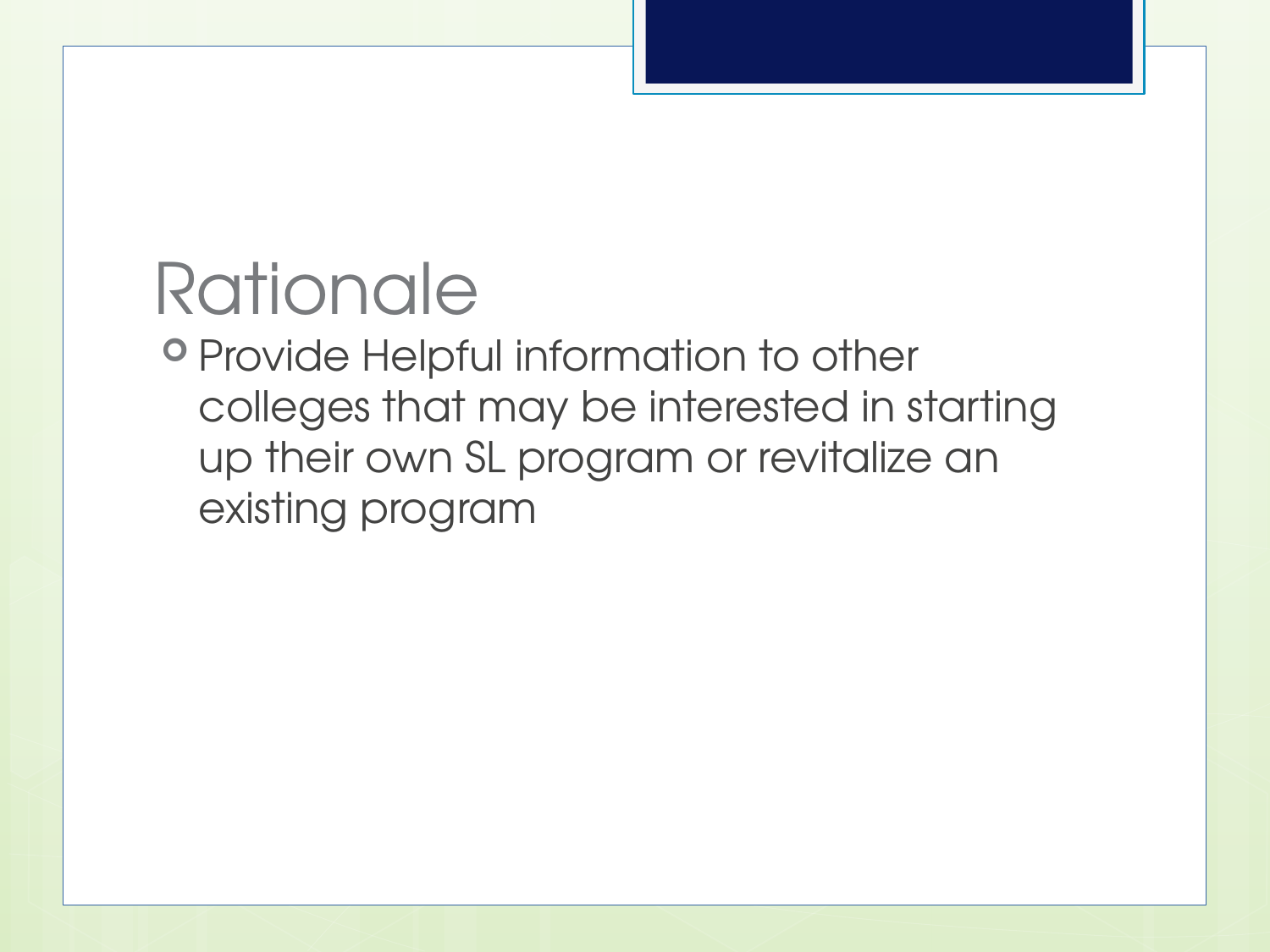

# Rationale
Provide Helpful information to other colleges that may be interested in starting up their own SL program or revitalize an existing program